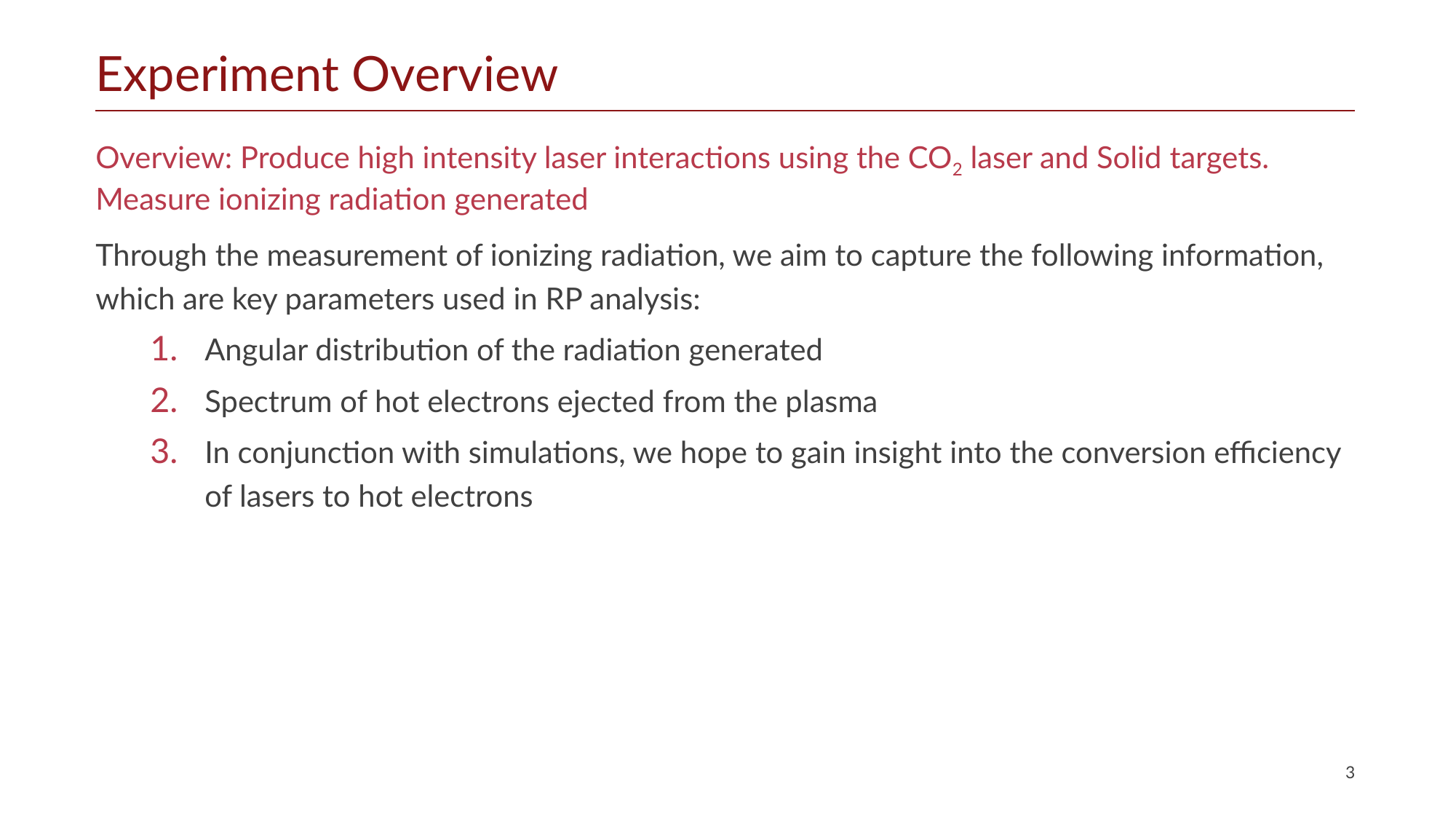

# Experiment Overview
Overview: Produce high intensity laser interactions using the CO2 laser and Solid targets. Measure ionizing radiation generated
Through the measurement of ionizing radiation, we aim to capture the following information, which are key parameters used in RP analysis:
Angular distribution of the radiation generated
Spectrum of hot electrons ejected from the plasma
In conjunction with simulations, we hope to gain insight into the conversion efficiency of lasers to hot electrons

3